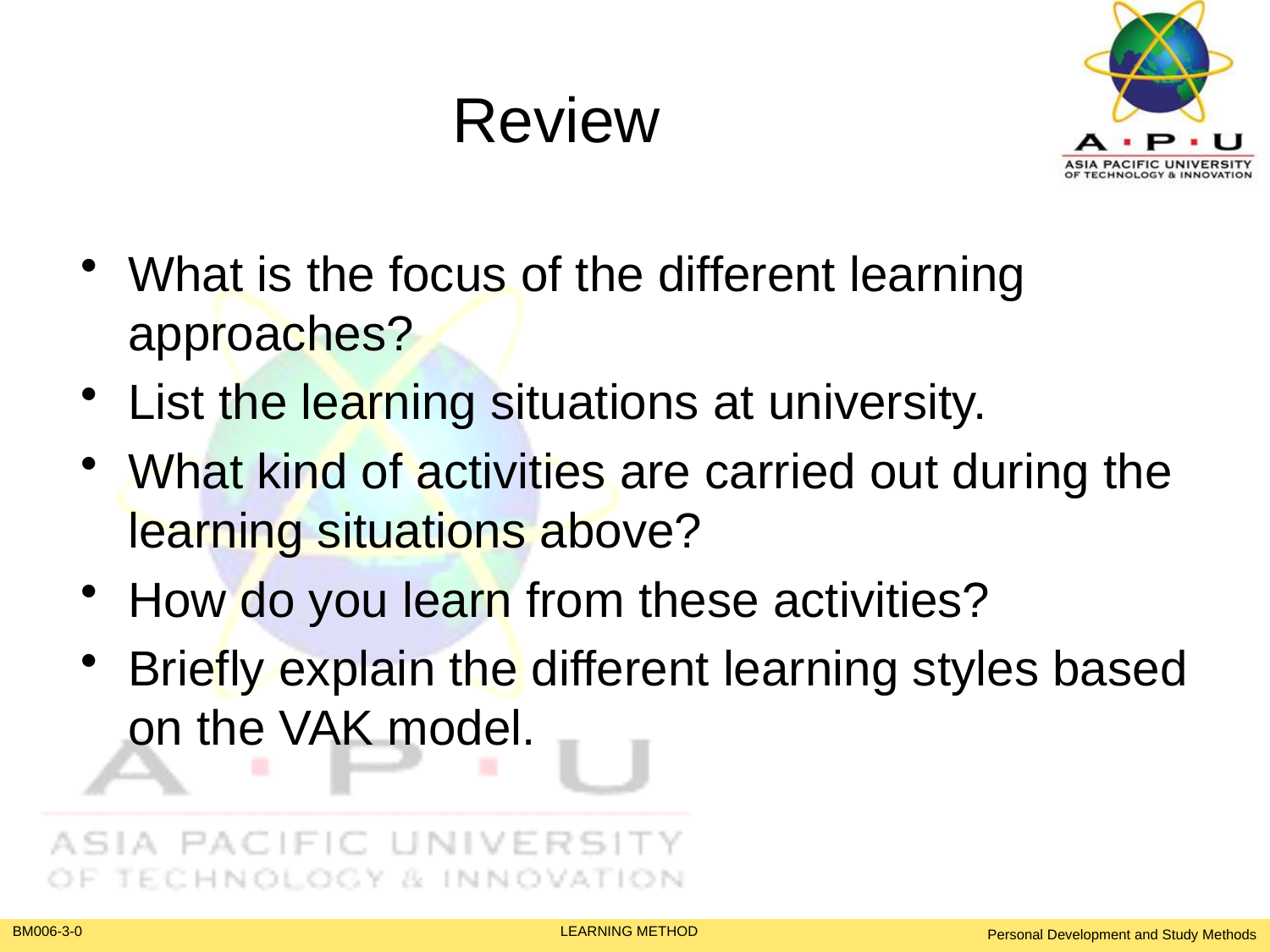

# Review
What is the focus of the different learning approaches?
List the learning situations at university.
What kind of activities are carried out during the learning situations above?
How do you learn from these activities?
Briefly explain the different learning styles based on the VAK model.
Personal Development and Study Methods